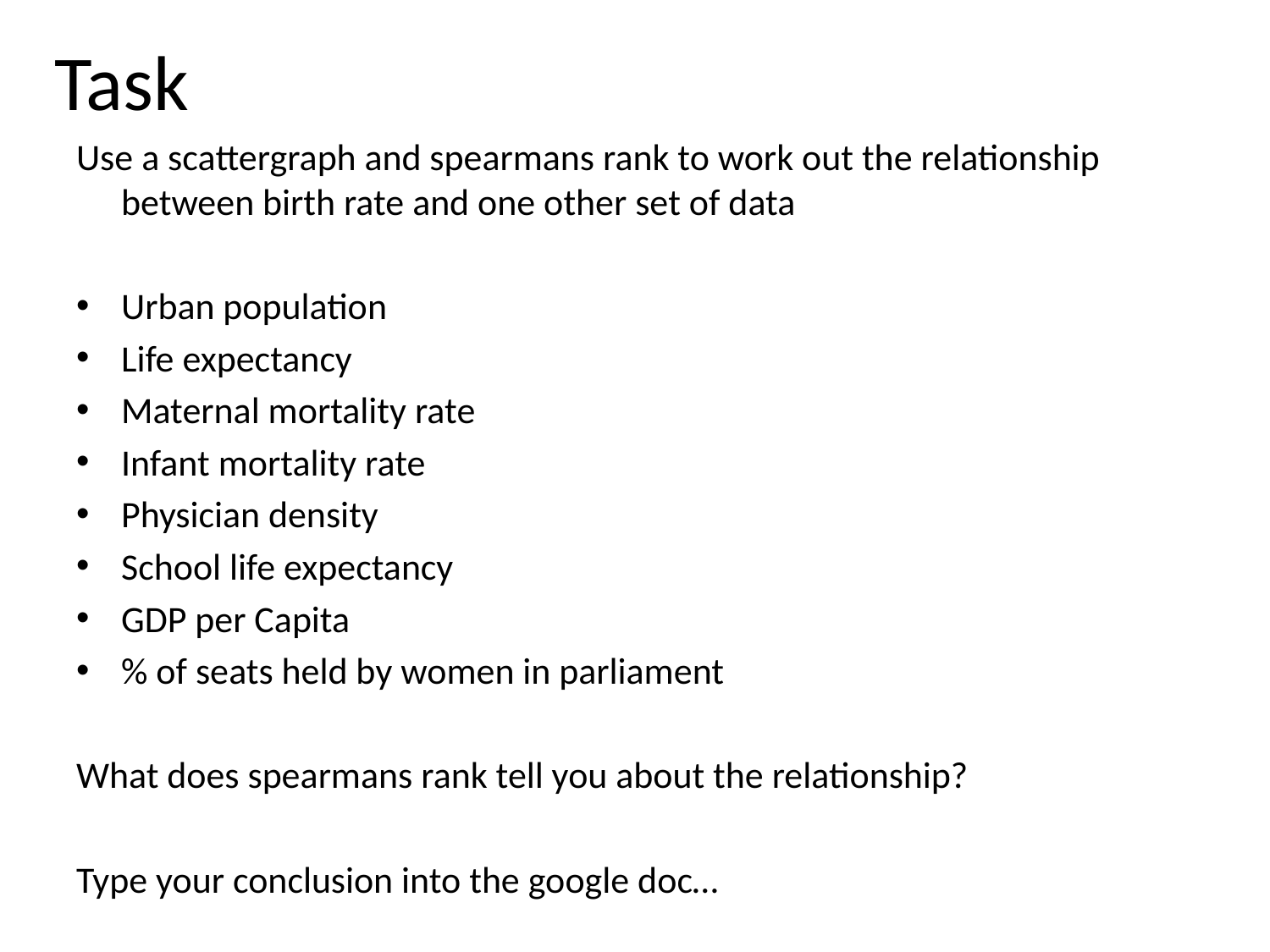

# Task
Use a scattergraph and spearmans rank to work out the relationship between birth rate and one other set of data

Urban population
Life expectancy
Maternal mortality rate
Infant mortality rate
Physician density
School life expectancy
GDP per Capita
% of seats held by women in parliament

What does spearmans rank tell you about the relationship?

Type your conclusion into the google doc…